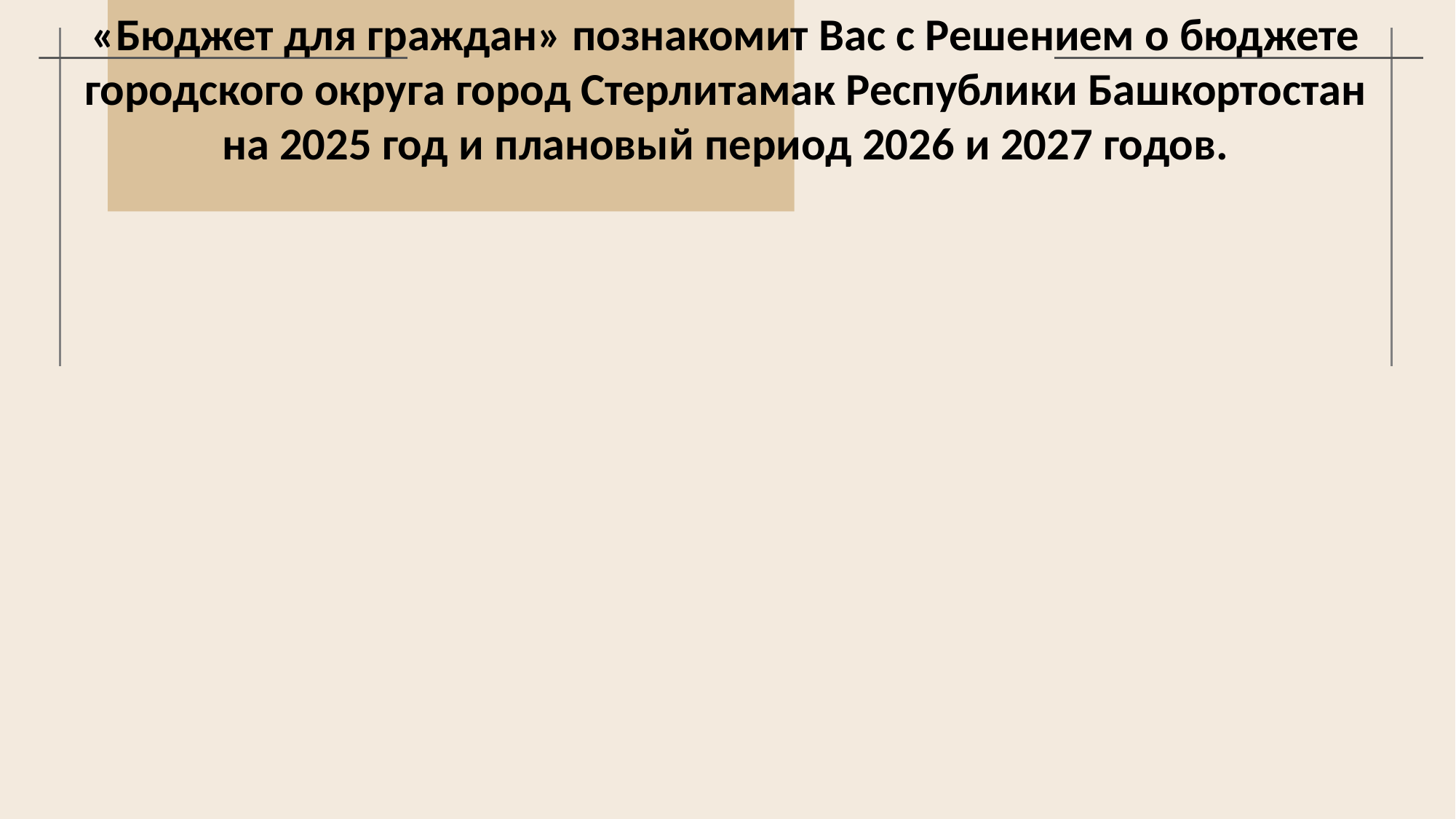

«Бюджет для граждан» познакомит Вас с Решением о бюджете городского округа город Стерлитамак Республики Башкортостан на 2025 год и плановый период 2026 и 2027 годов.